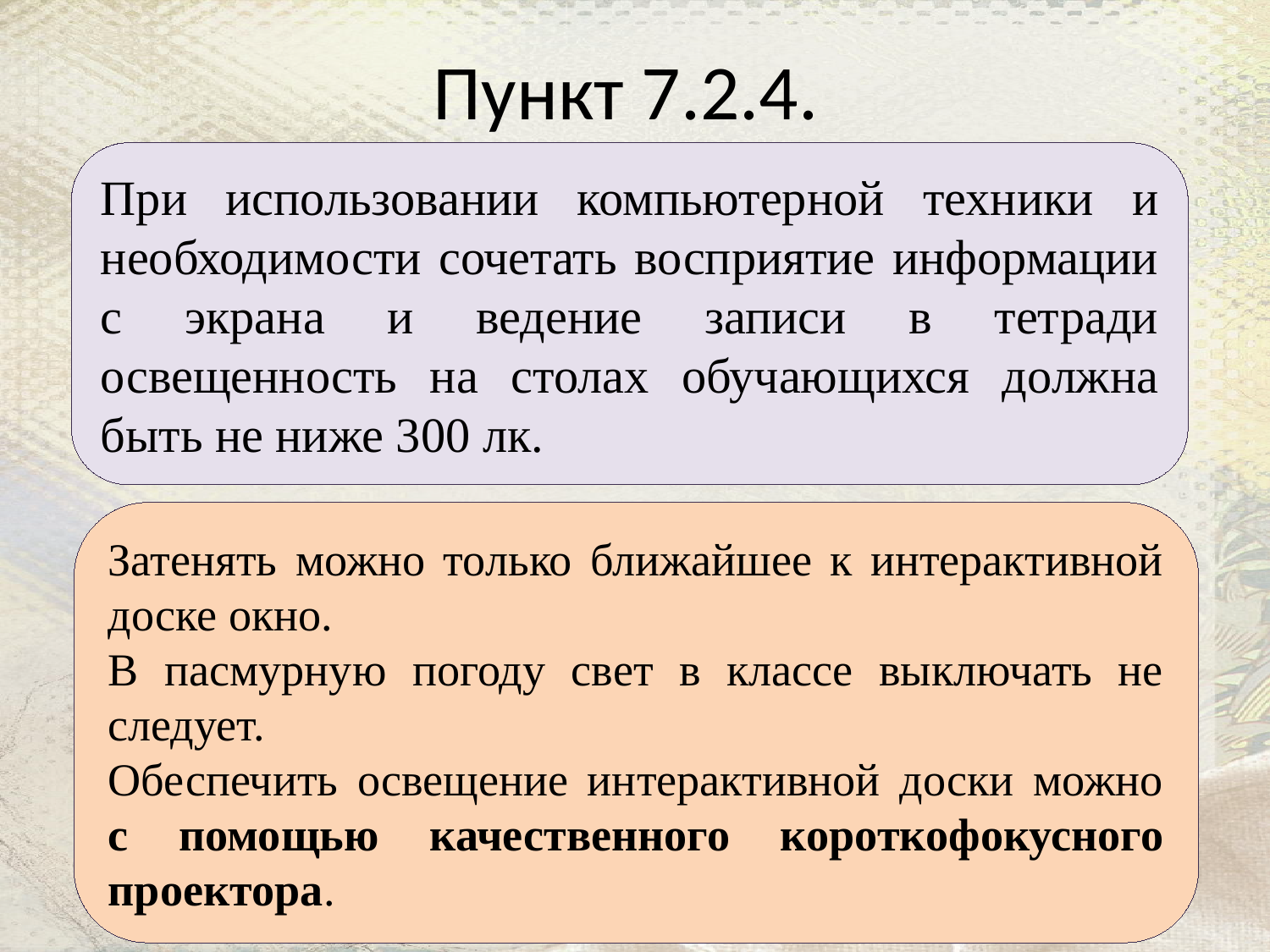

# Пункт 7.2.4.
При использовании компьютерной техники и необходимости сочетать восприятие информации с экрана и ведение записи в тетради освещенность на столах обучающихся должна быть не ниже 300 лк.
Затенять можно только ближайшее к интерактивной доске окно.
В пасмурную погоду свет в классе выключать не следует.
Обеспечить освещение интерактивной доски можно с помощью качественного короткофокусного проектора.